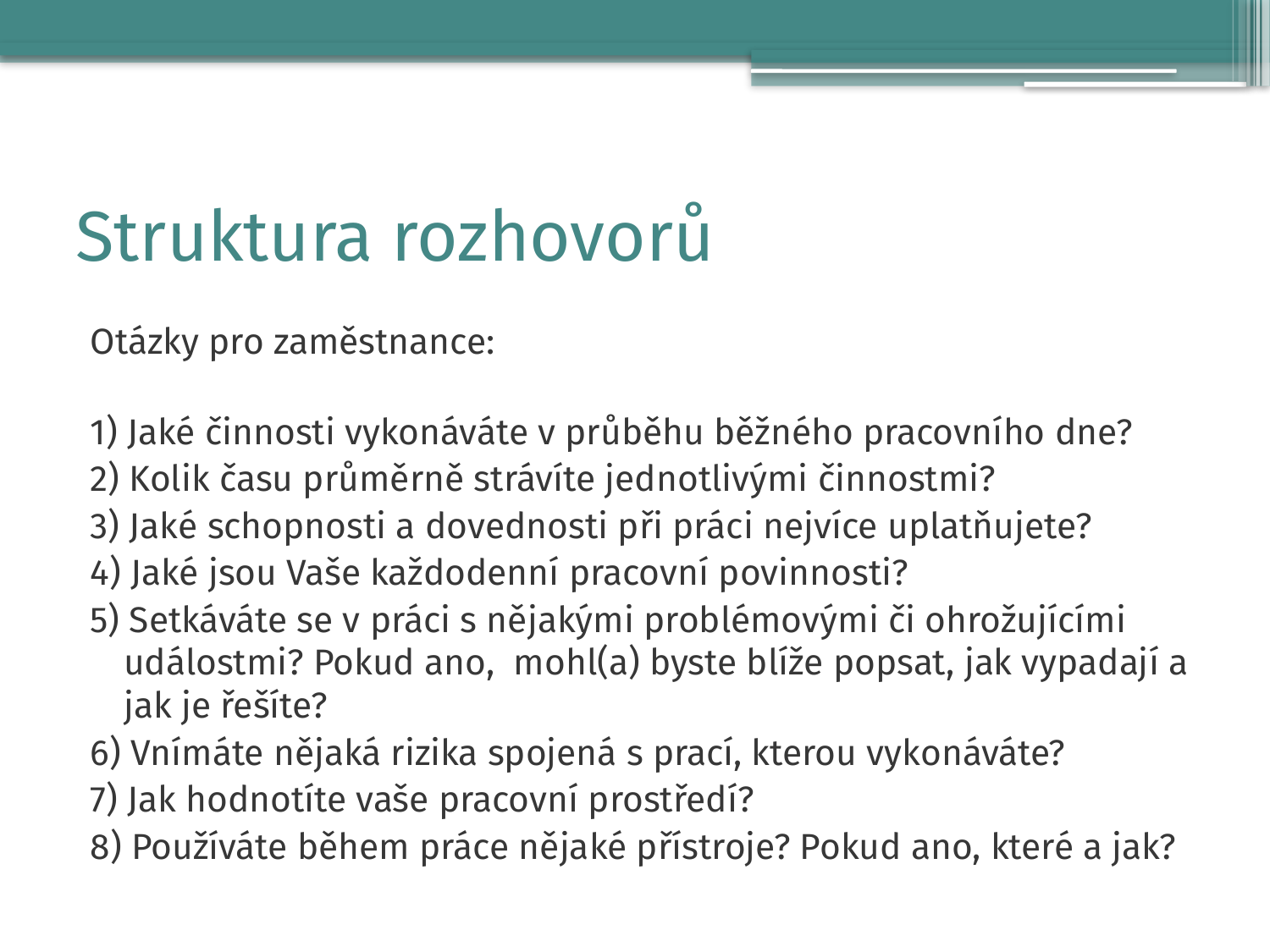

# Struktura rozhovorů
Otázky pro zaměstnance:
1) Jaké činnosti vykonáváte v průběhu běžného pracovního dne?
2) Kolik času průměrně strávíte jednotlivými činnostmi?
3) Jaké schopnosti a dovednosti při práci nejvíce uplatňujete?
4) Jaké jsou Vaše každodenní pracovní povinnosti?
5) Setkáváte se v práci s nějakými problémovými či ohrožujícími událostmi? Pokud ano,  mohl(a) byste blíže popsat, jak vypadají a jak je řešíte?
6) Vnímáte nějaká rizika spojená s prací, kterou vykonáváte?
7) Jak hodnotíte vaše pracovní prostředí?
8) Používáte během práce nějaké přístroje? Pokud ano, které a jak?